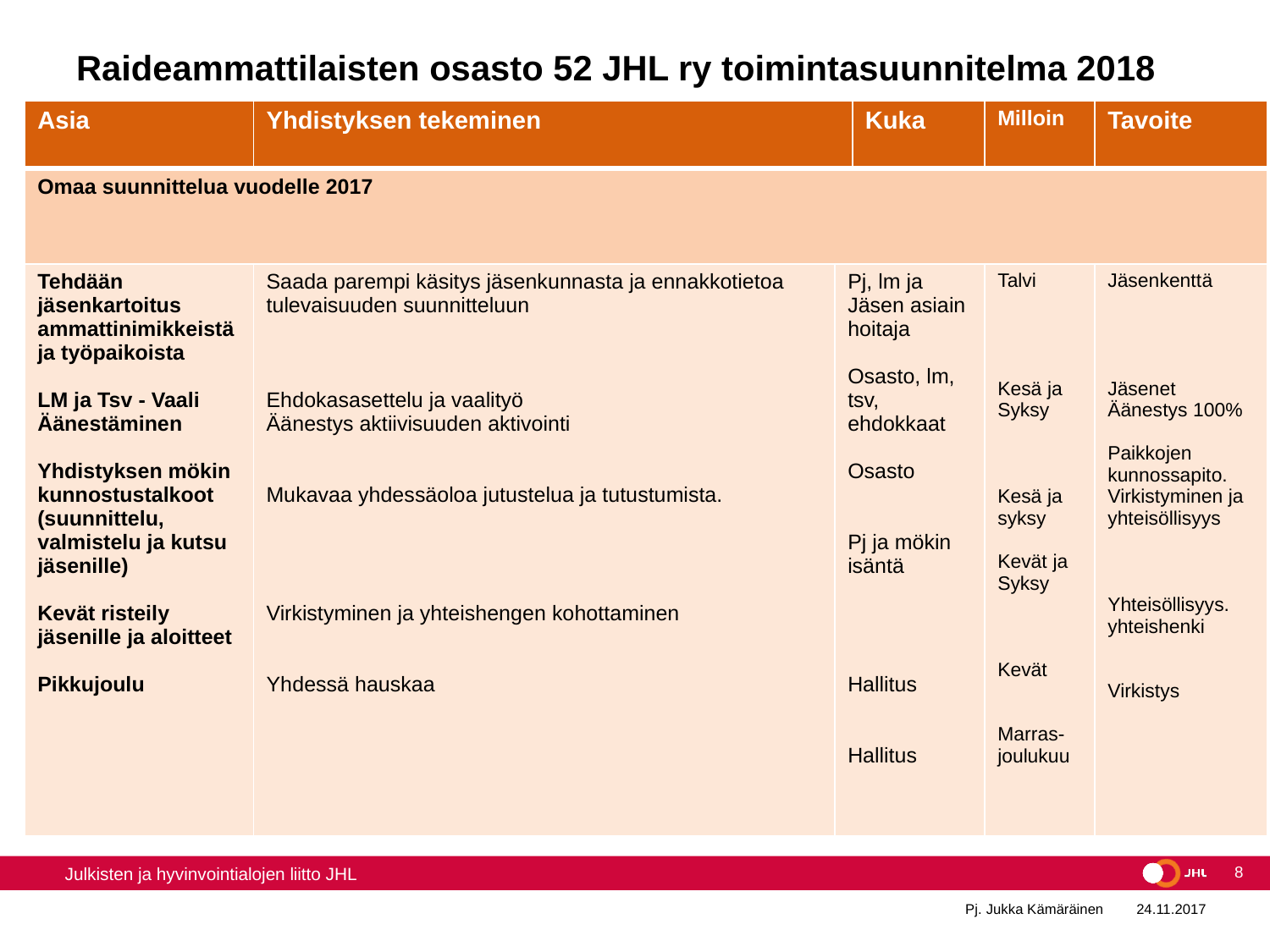

# Raideammattilaisten osasto 52 JHL ry toimintasuunnitelma 2018
| Asia | Yhdistyksen tekeminen |  | Kuka | Milloin | Tavoite |
| --- | --- | --- | --- | --- | --- |
| Omaa suunnittelua vuodelle 2017 |  |  |  |  |  |
| Tehdään jäsenkartoitus ammattinimikkeistä ja työpaikoista LM ja Tsv - Vaali Äänestäminen Yhdistyksen mökin kunnostustalkoot (suunnittelu, valmistelu ja kutsu jäsenille) Kevät risteily jäsenille ja aloitteet Pikkujoulu | Saada parempi käsitys jäsenkunnasta ja ennakkotietoa tulevaisuuden suunnitteluun Ehdokasasettelu ja vaalityö Äänestys aktiivisuuden aktivointi Mukavaa yhdessäoloa jutustelua ja tutustumista. Virkistyminen ja yhteishengen kohottaminen Yhdessä hauskaa | Pj, lm ja Jäsen asiain hoitaja Osasto, lm, tsv, ehdokkaat Osasto Pj ja mökin isäntä Hallitus Hallitus |  | Talvi Kesä ja Syksy Kesä ja syksy Kevät ja Syksy Kevät Marras-joulukuu | Jäsenkenttä Jäsenet Äänestys 100% Paikkojen kunnossapito. Virkistyminen ja yhteisöllisyys Yhteisöllisyys. yhteishenki Virkistys |
8
Pj. Jukka Kämäräinen
24.11.2017